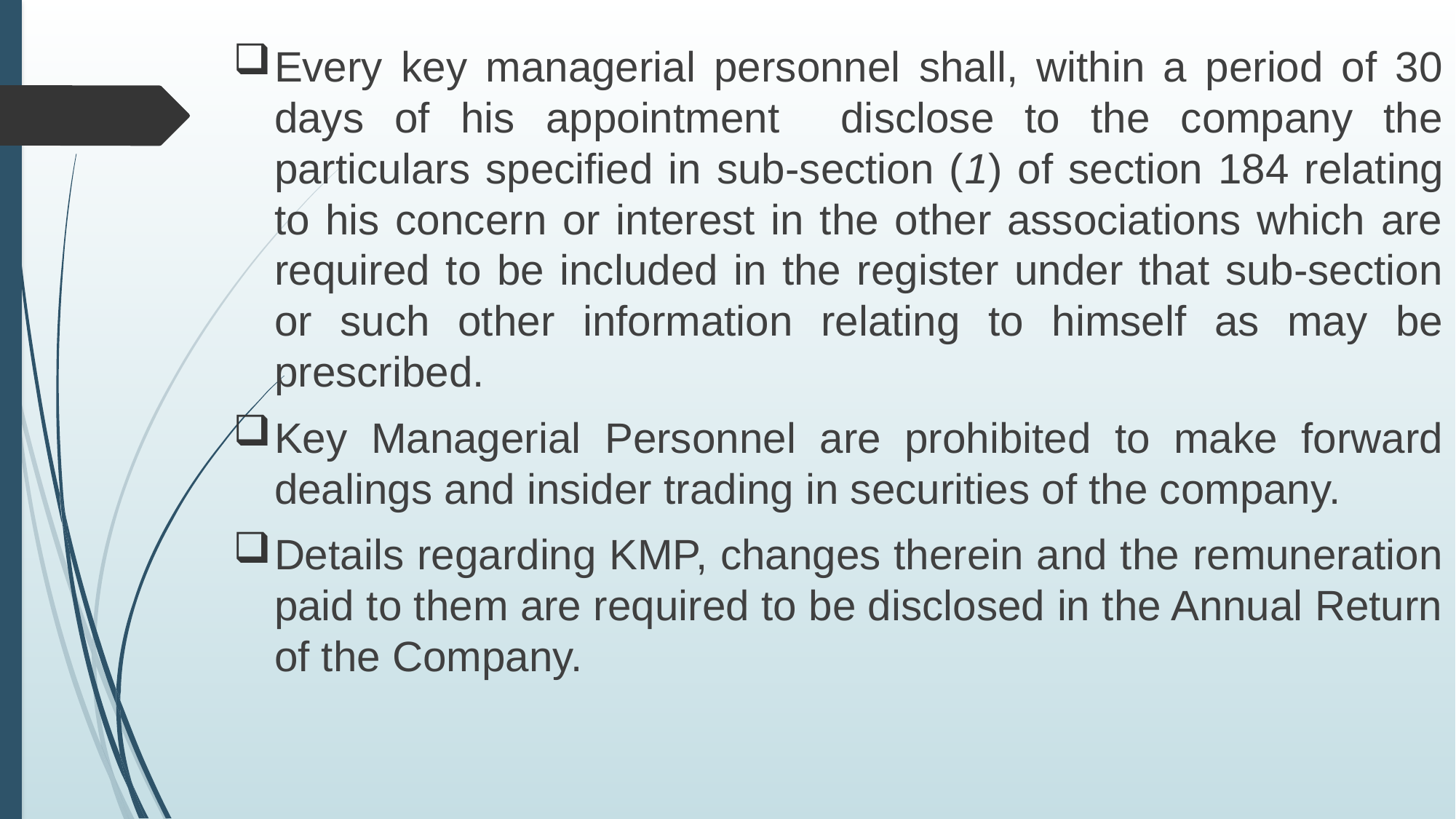

Every key managerial personnel shall, within a period of 30 days of his appointment  disclose to the company the particulars specified in sub-section (1) of section 184 relating to his concern or interest in the other associations which are required to be included in the register under that sub-section or such other information relating to himself as may be prescribed.
Key Managerial Personnel are prohibited to make forward dealings and insider trading in securities of the company.
Details regarding KMP, changes therein and the remuneration paid to them are required to be disclosed in the Annual Return of the Company.